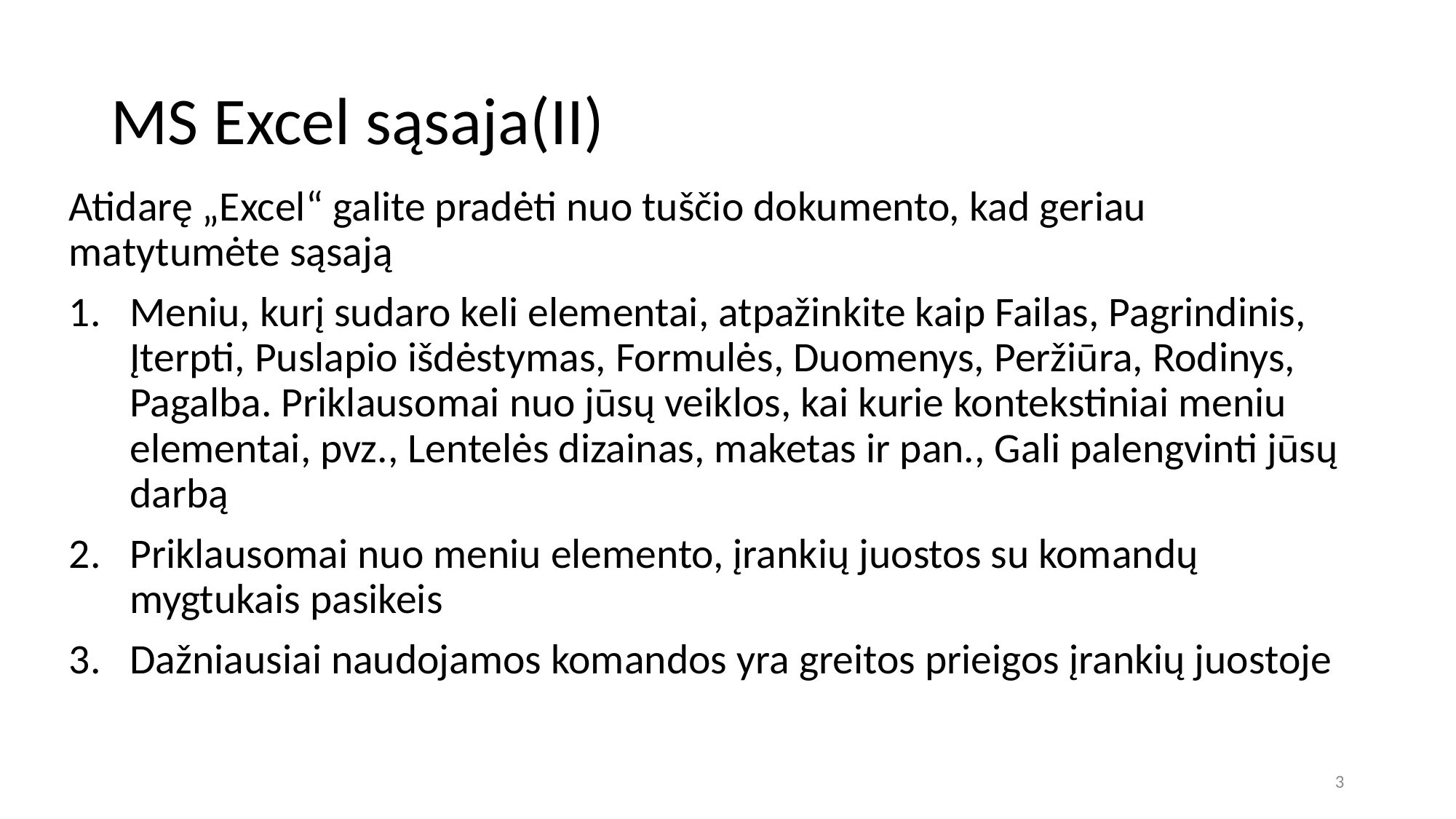

# MS Excel sąsaja(II)
Atidarę „Excel“ galite pradėti nuo tuščio dokumento, kad geriau matytumėte sąsają
Meniu, kurį sudaro keli elementai, atpažinkite kaip Failas, Pagrindinis, Įterpti, Puslapio išdėstymas, Formulės, Duomenys, Peržiūra, Rodinys, Pagalba. Priklausomai nuo jūsų veiklos, kai kurie kontekstiniai meniu elementai, pvz., Lentelės dizainas, maketas ir pan., Gali palengvinti jūsų darbą
Priklausomai nuo meniu elemento, įrankių juostos su komandų mygtukais pasikeis
Dažniausiai naudojamos komandos yra greitos prieigos įrankių juostoje

3